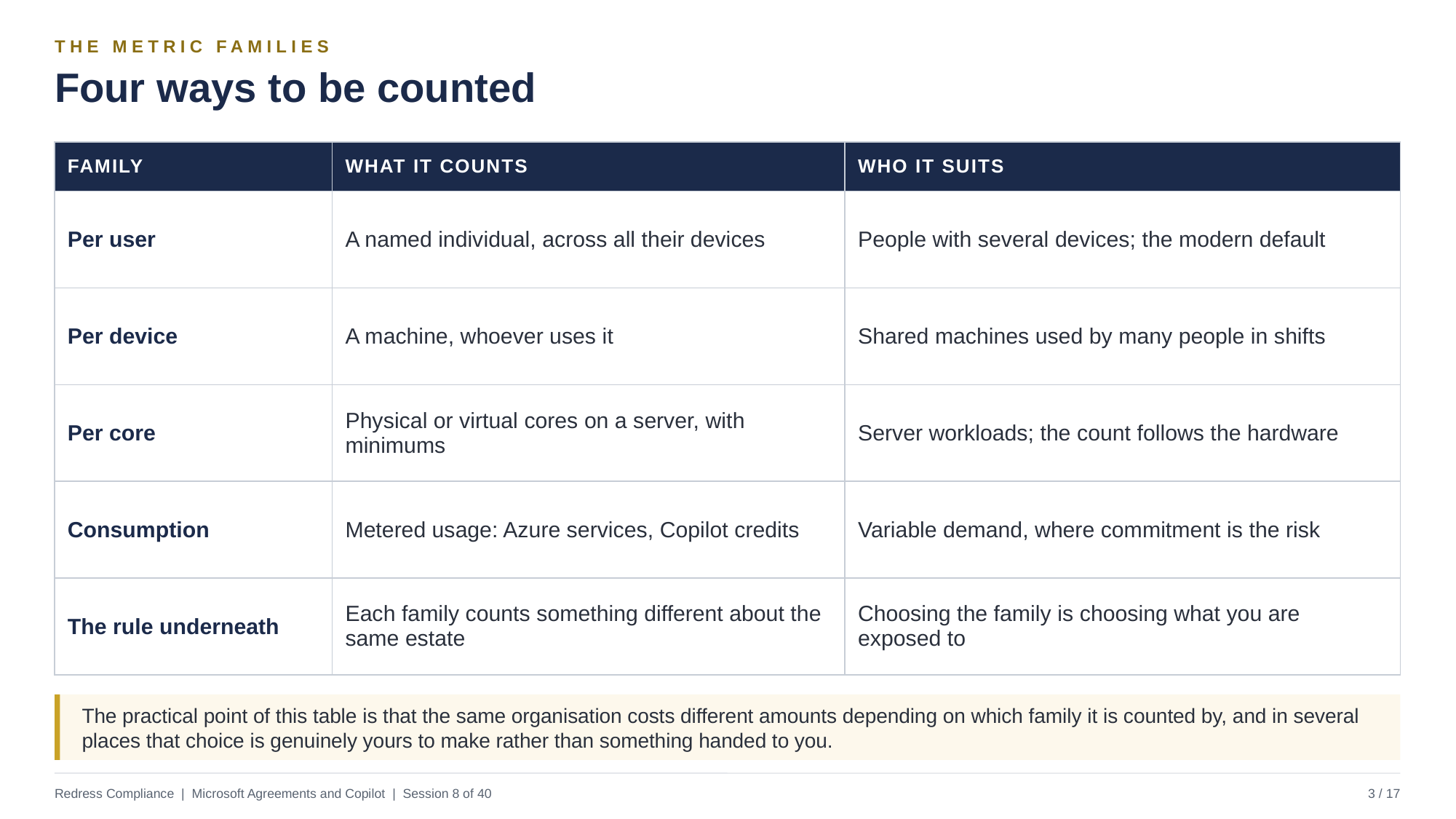

THE METRIC FAMILIES
Four ways to be counted
| FAMILY | WHAT IT COUNTS | WHO IT SUITS |
| --- | --- | --- |
| Per user | A named individual, across all their devices | People with several devices; the modern default |
| Per device | A machine, whoever uses it | Shared machines used by many people in shifts |
| Per core | Physical or virtual cores on a server, with minimums | Server workloads; the count follows the hardware |
| Consumption | Metered usage: Azure services, Copilot credits | Variable demand, where commitment is the risk |
| The rule underneath | Each family counts something different about the same estate | Choosing the family is choosing what you are exposed to |

The practical point of this table is that the same organisation costs different amounts depending on which family it is counted by, and in several places that choice is genuinely yours to make rather than something handed to you.

Redress Compliance  |  Microsoft Agreements and Copilot  |  Session 8 of 40
3 / 17